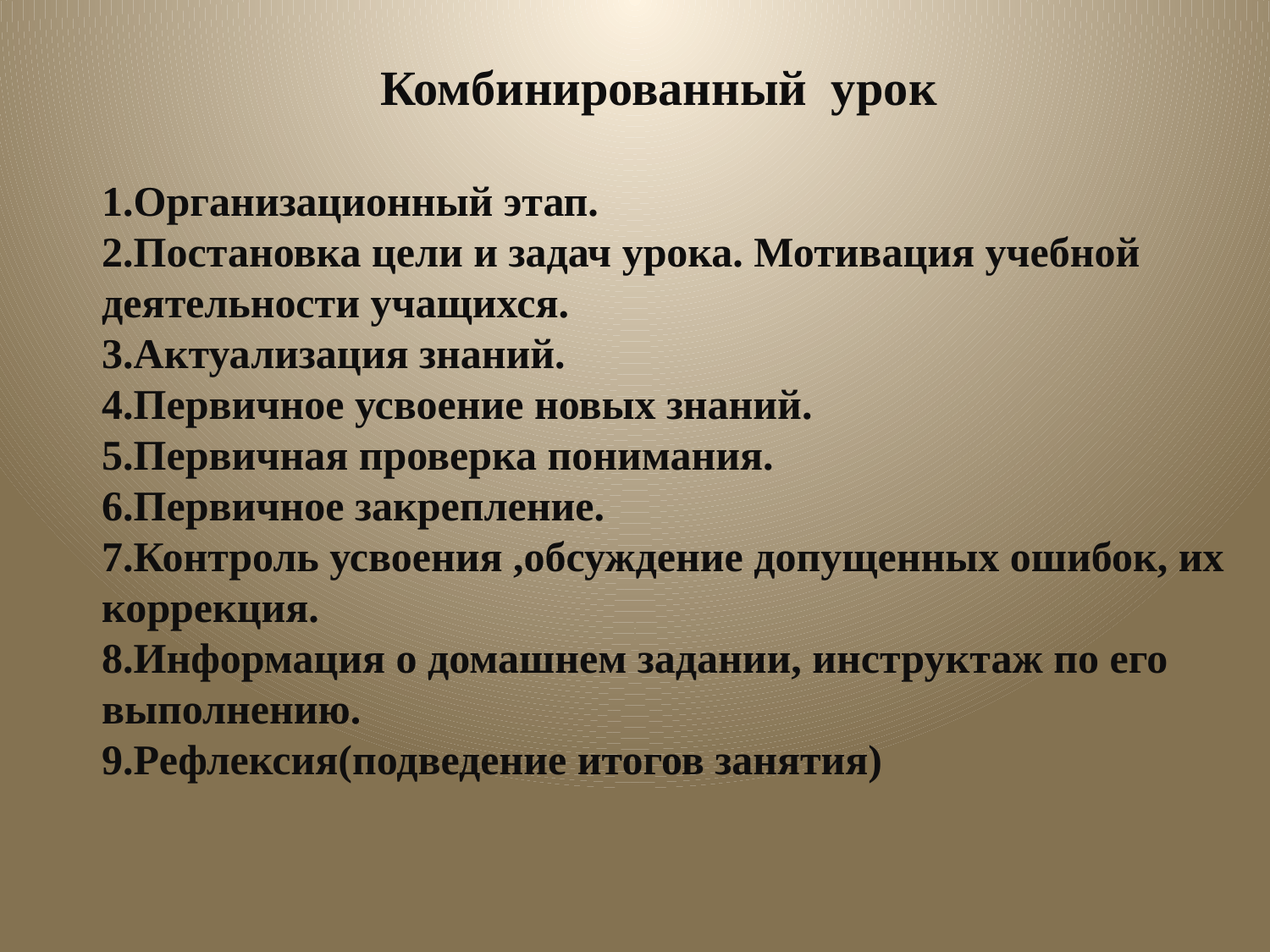

Комбинированный  урок

1.Организационный этап.
2.Постановка цели и задач урока. Мотивация учебной деятельности учащихся.
3.Актуализация знаний.
4.Первичное усвоение новых знаний.
5.Первичная проверка понимания.
6.Первичное закрепление.
7.Контроль усвоения ,обсуждение допущенных ошибок, их коррекция.
8.Информация о домашнем задании, инструктаж по его выполнению.
9.Рефлексия(подведение итогов занятия)